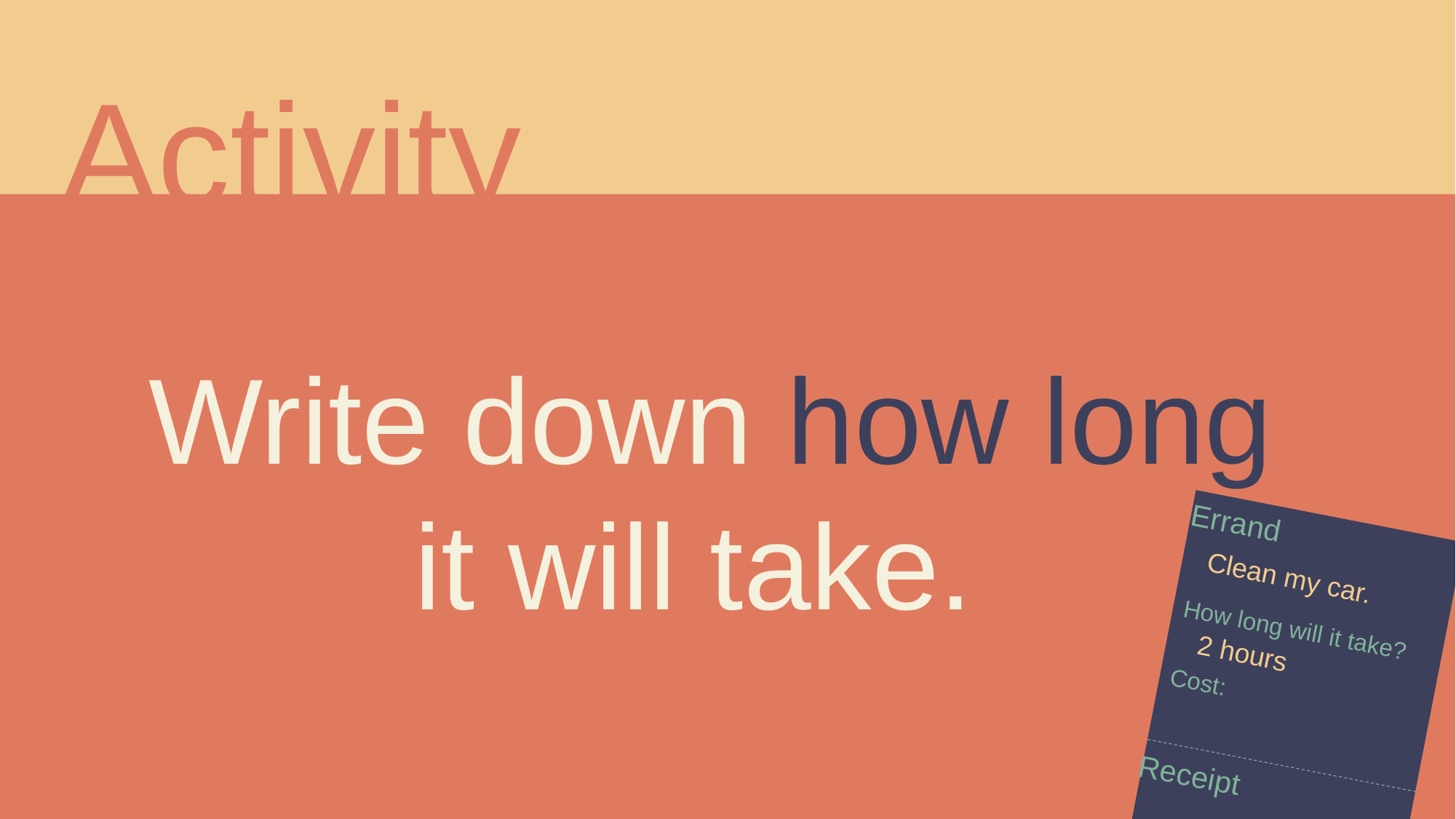

Activity
Write down how long
it will take.

Errand
How long will it take?
Cost:
Receipt
Clean my car.
2 hours